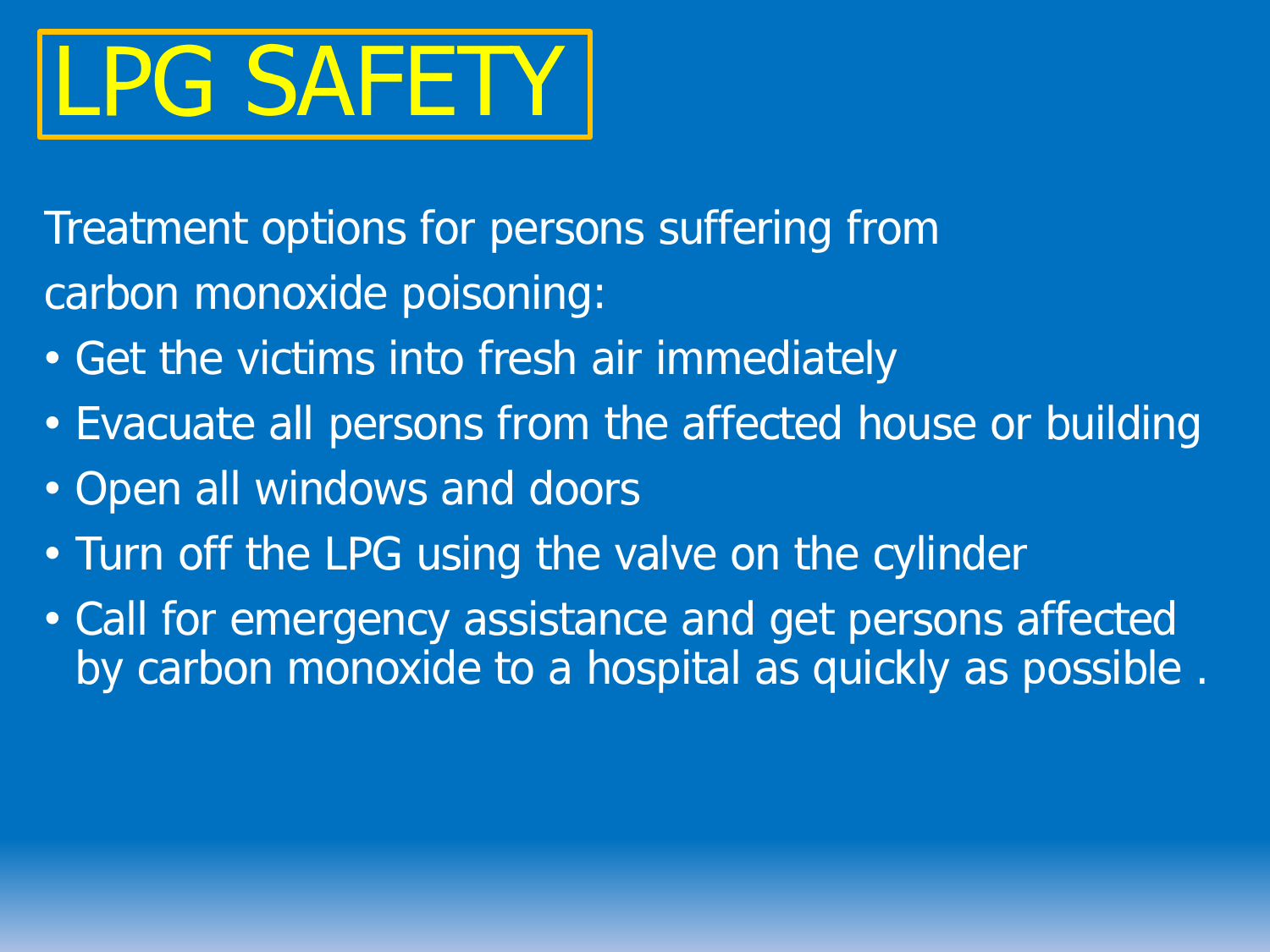

LPG SAFETY
Treatment options for persons suffering from
carbon monoxide poisoning:
Get the victims into fresh air immediately
Evacuate all persons from the affected house or building
Open all windows and doors
Turn off the LPG using the valve on the cylinder
Call for emergency assistance and get persons affected by carbon monoxide to a hospital as quickly as possible .